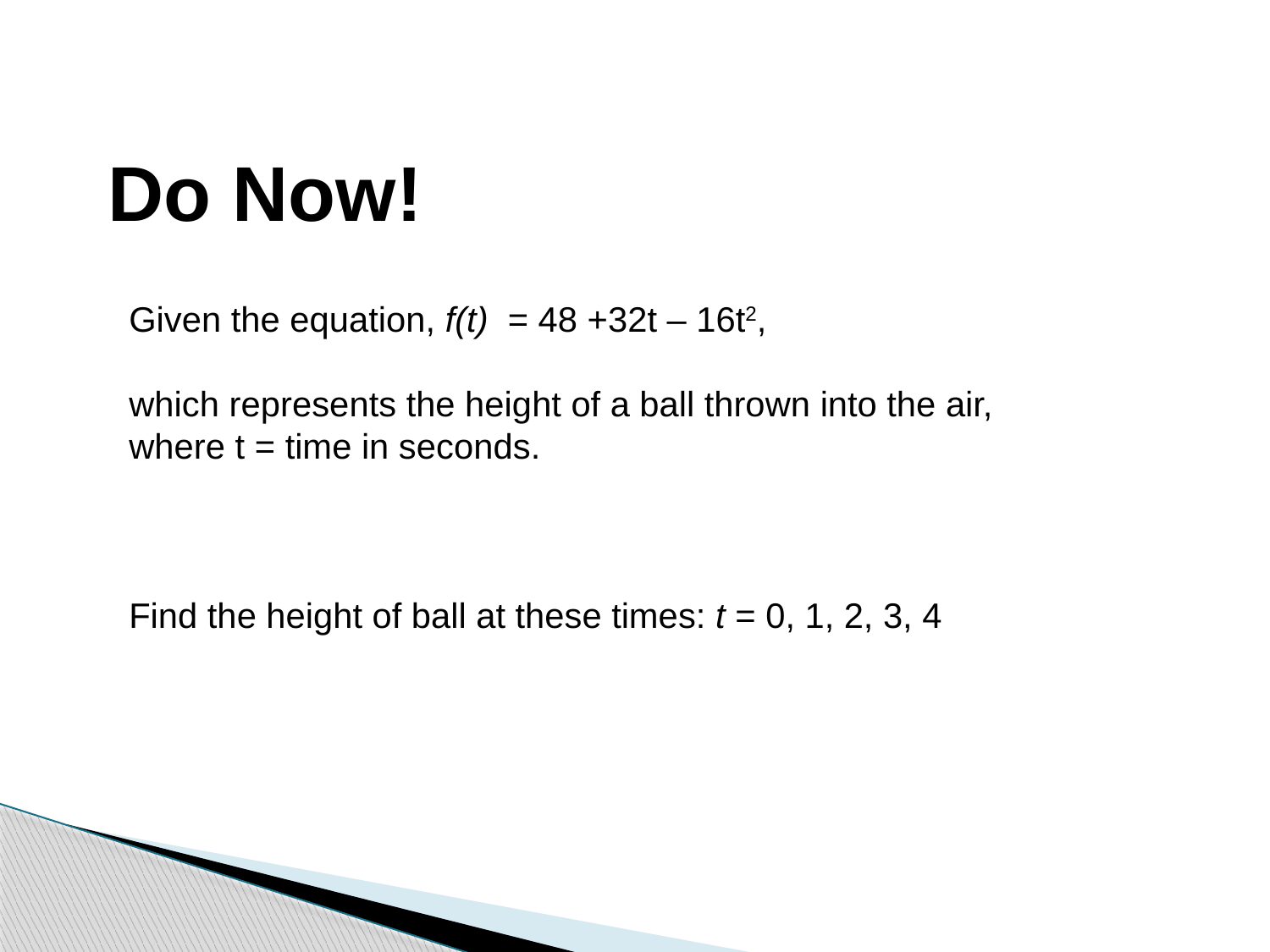

Do Now!
Given the equation, f(t)  = 48 +32t – 16t2,

which represents the height of a ball thrown into the air,
where t = time in seconds.

Find the height of ball at these times: t = 0, 1, 2, 3, 4